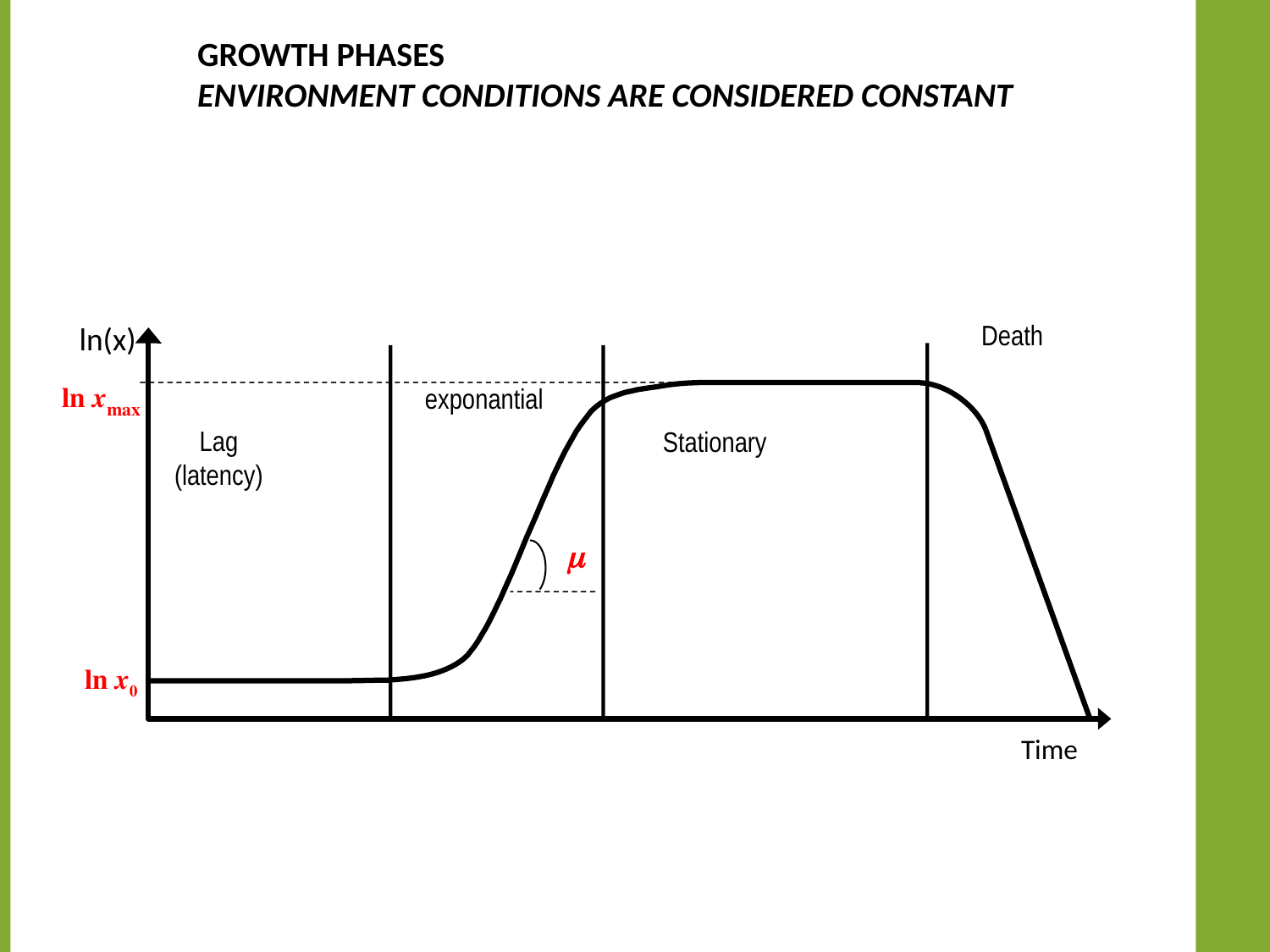

# Growth phases Environment conditions are considered constant
Death
ln(x)

ln xmax
exponantial

Lag
(latency)
Stationary

μ

ln x0

Time